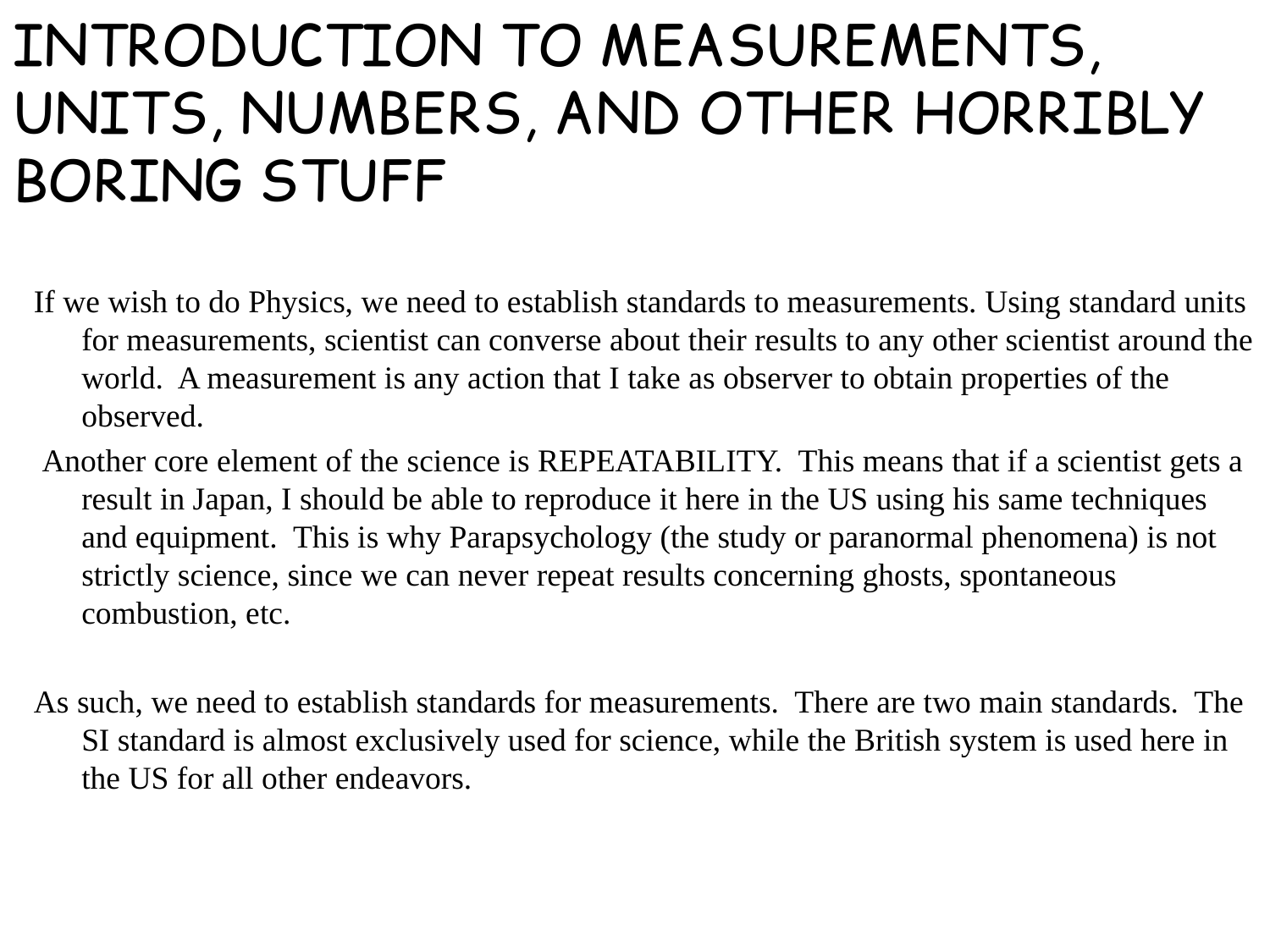

# INTRODUCTION TO MEASUREMENTS, UNITS, NUMBERS, AND OTHER HORRIBLY BORING STUFF
If we wish to do Physics, we need to establish standards to measurements. Using standard units for measurements, scientist can converse about their results to any other scientist around the world.  A measurement is any action that I take as observer to obtain properties of the observed.
 Another core element of the science is REPEATABILITY.  This means that if a scientist gets a result in Japan, I should be able to reproduce it here in the US using his same techniques and equipment.  This is why Parapsychology (the study or paranormal phenomena) is not strictly science, since we can never repeat results concerning ghosts, spontaneous combustion, etc.

As such, we need to establish standards for measurements.  There are two main standards.  The SI standard is almost exclusively used for science, while the British system is used here in the US for all other endeavors.